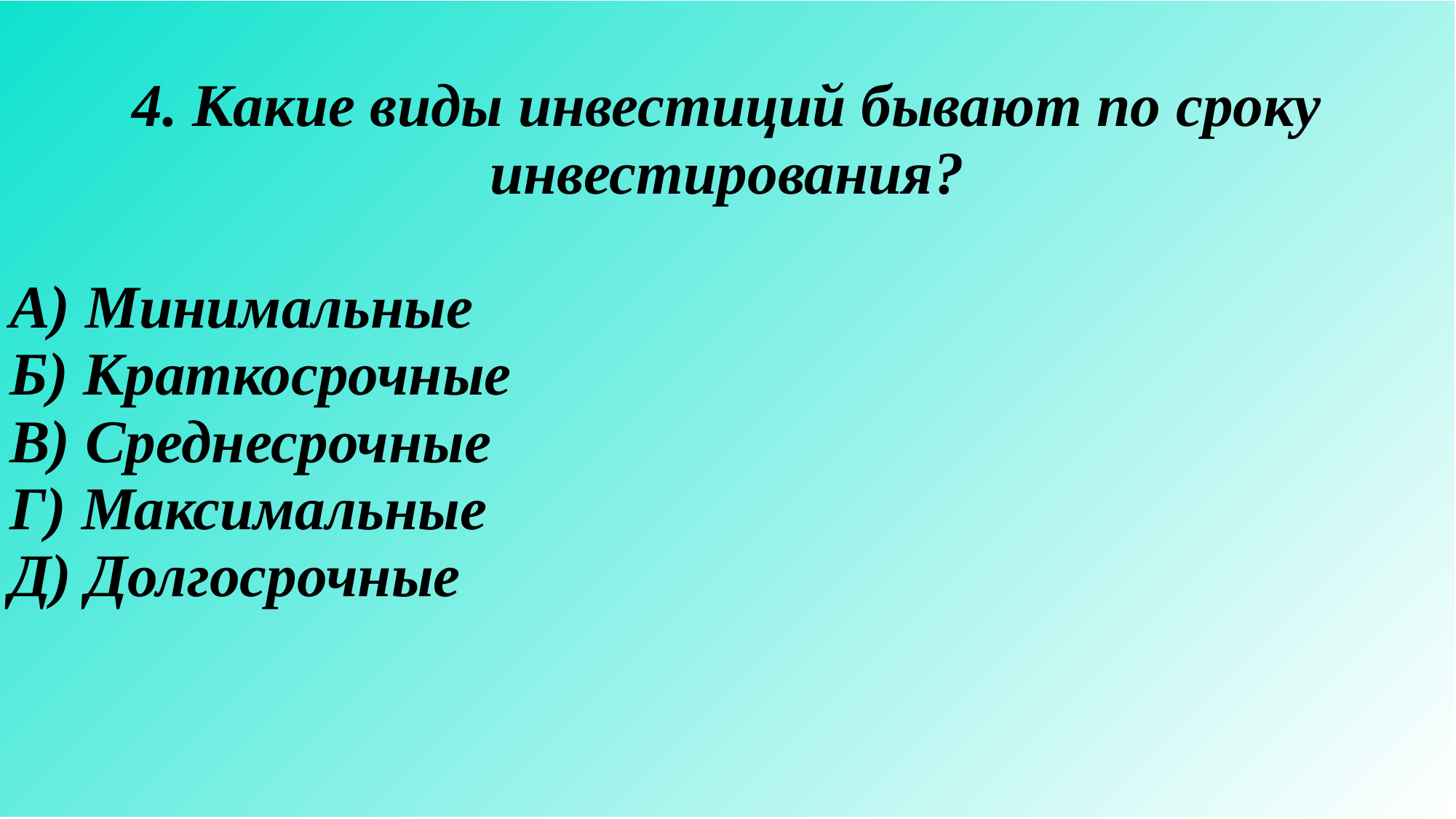

| 4. Какие виды инвестиций бывают по сроку инвестирования? А) Минимальные Б) Краткосрочные В) Среднесрочные Г) Максимальные Д) Долгосрочные |
| --- |